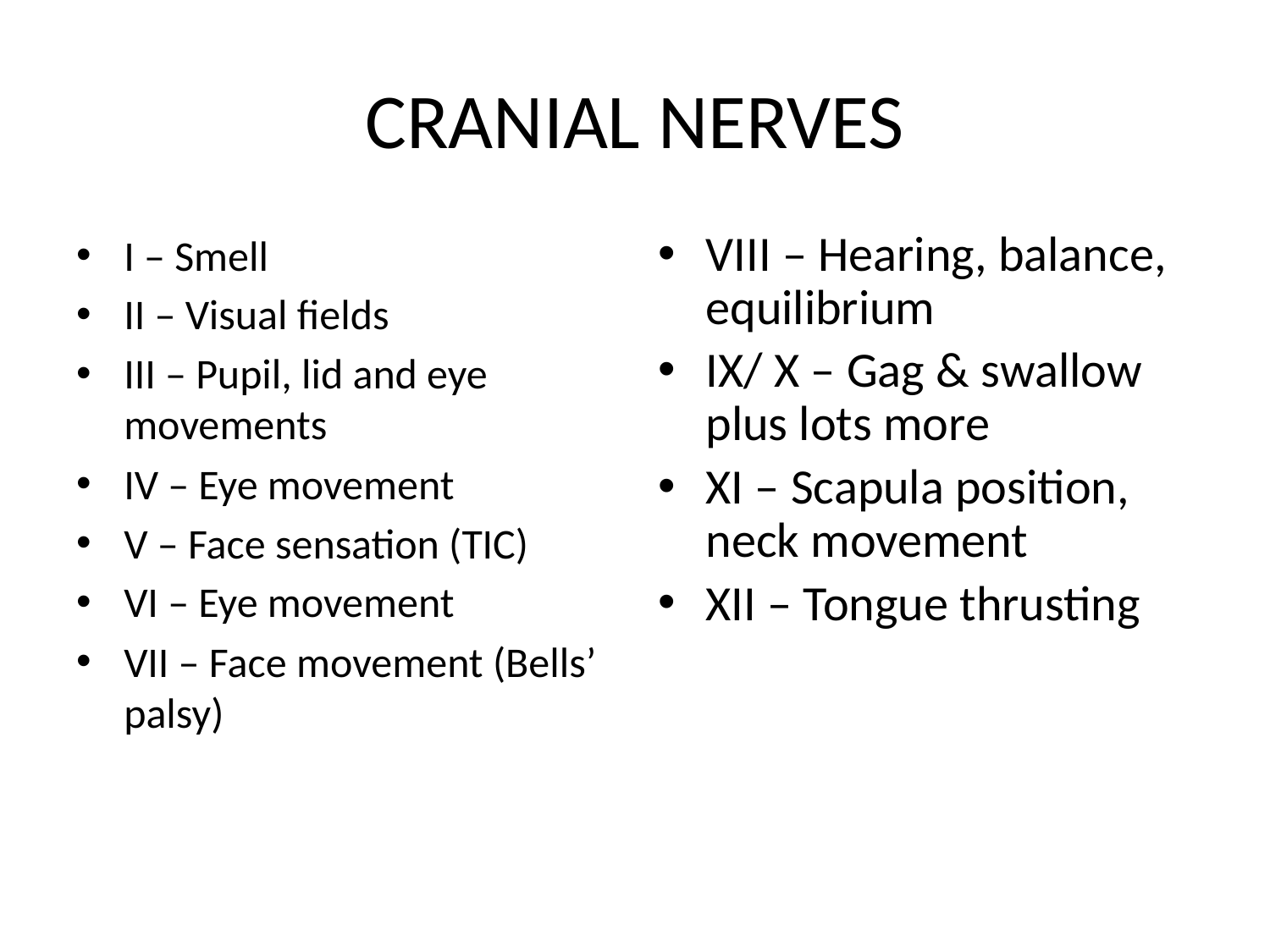

# CRANIAL NERVES
I – Smell
II – Visual fields
III – Pupil, lid and eye movements
IV – Eye movement
V – Face sensation (TIC)
VI – Eye movement
VII – Face movement (Bells’ palsy)
VIII – Hearing, balance, equilibrium
IX/ X – Gag & swallow plus lots more
XI – Scapula position, neck movement
XII – Tongue thrusting